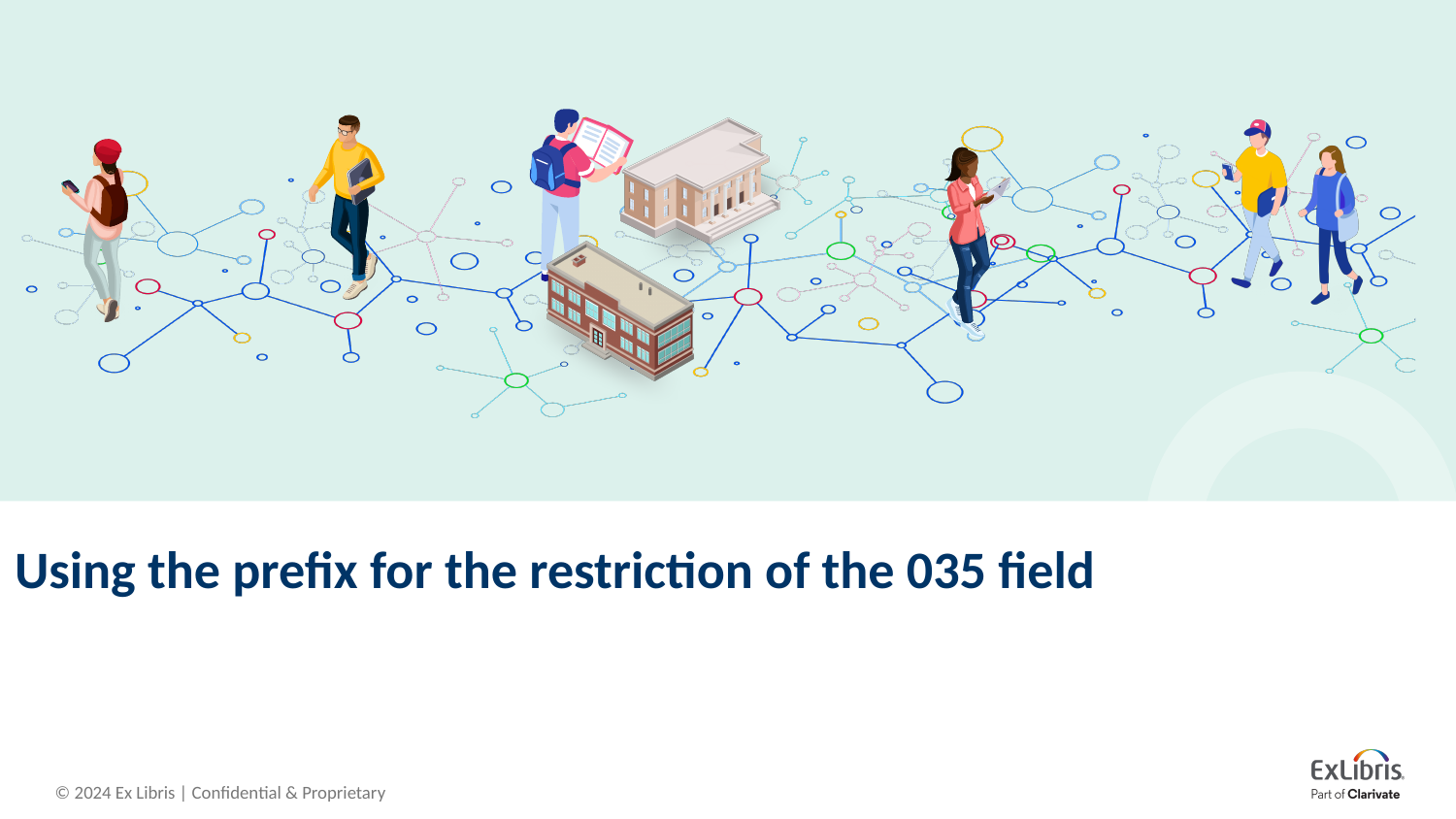

# Using the prefix for the restriction of the 035 field